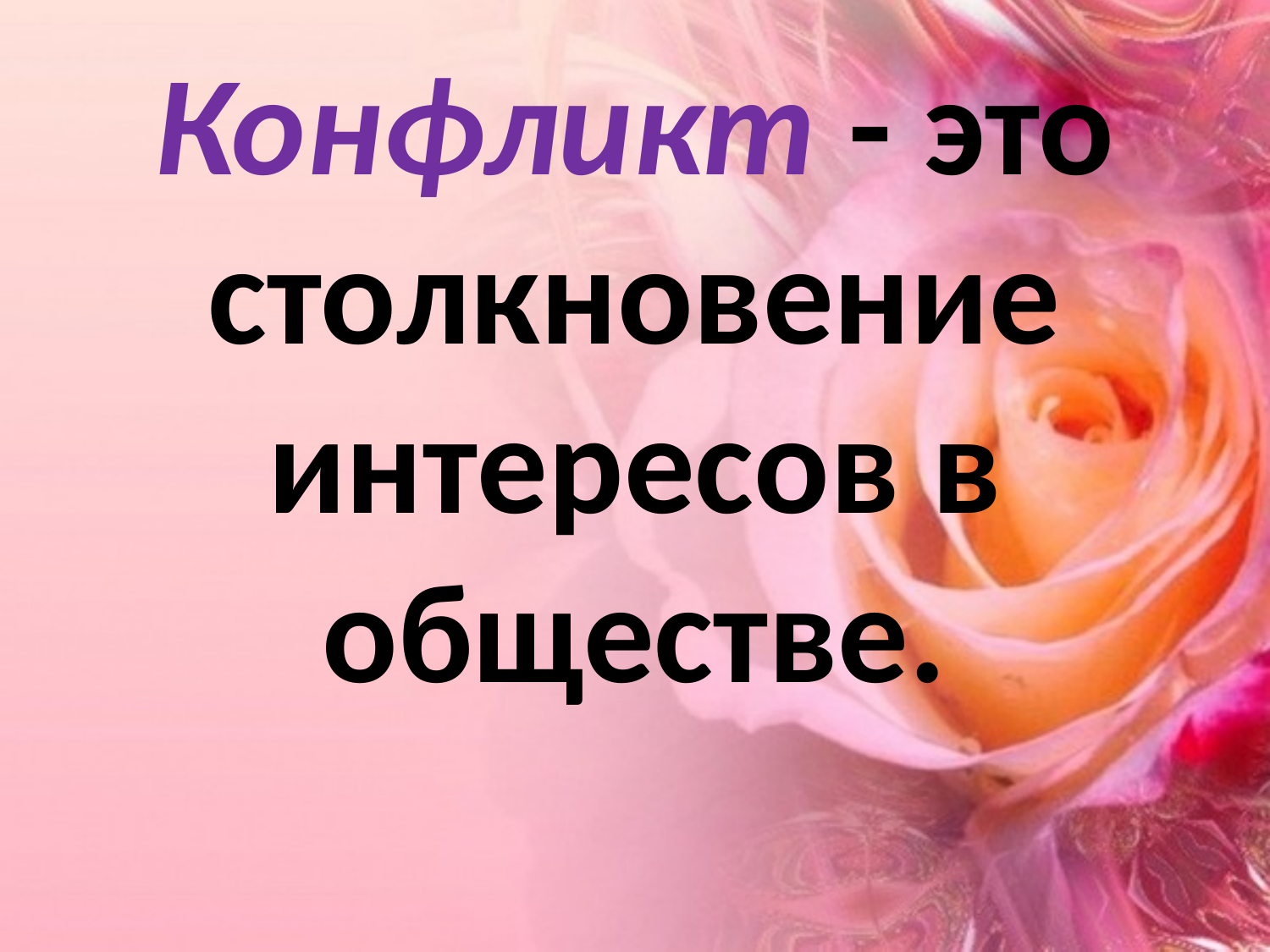

# Конфликт - это столкновение интересов в обществе.